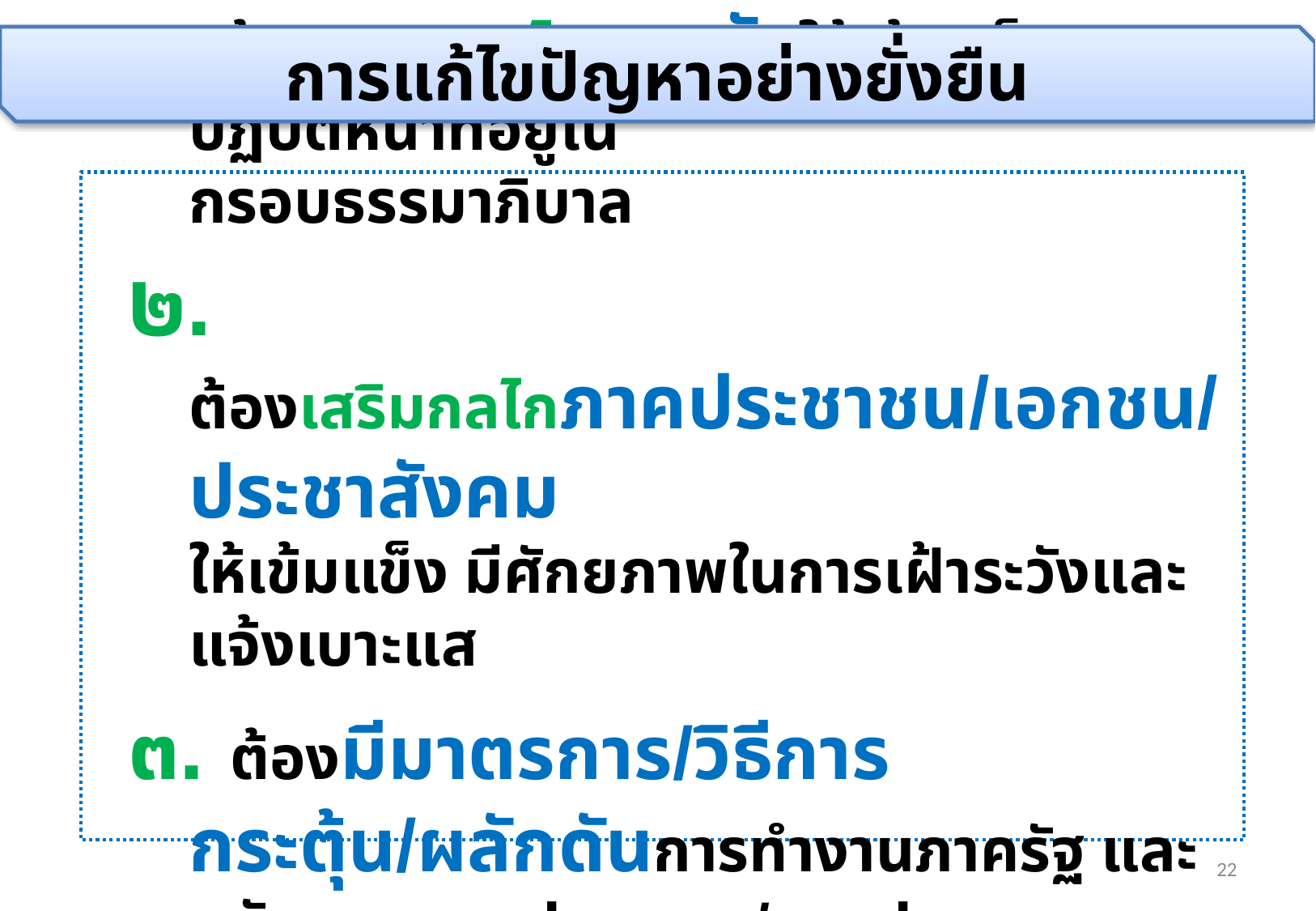

การแก้ไขปัญหาอย่างยั่งยืน
๑. ต้องเสริมกลไกภาครัฐให้เข้มแข็ง และปฏิบัติหน้าที่อยู่ใน
กรอบธรรมาภิบาล
๒. ต้องเสริมกลไกภาคประชาชน/เอกชน/ประชาสังคม
ให้เข้มแข็ง มีศักยภาพในการเฝ้าระวังและแจ้งเบาะแส
๓. ต้องมีมาตรการ/วิธีการ กระตุ้น/ผลักดันการทำงานภาครัฐ และสนับสนุนภาคประชาชน/ภาคประชาสังคม/ภาคเอกชนอย่างมีประสิทธิภาพ
22